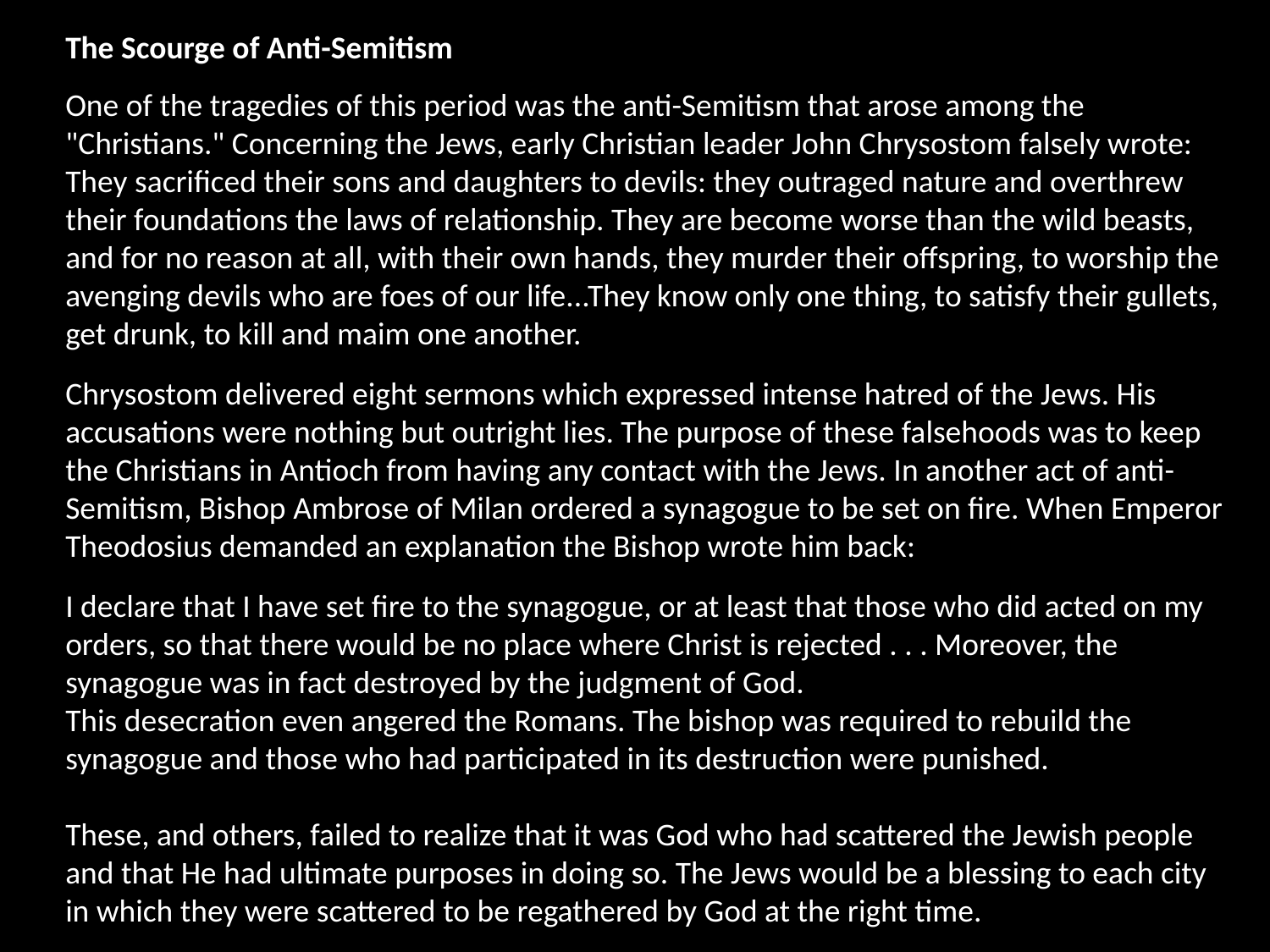

The Scourge of Anti-Semitism

One of the tragedies of this period was the anti-Semitism that arose among the "Christians." Concerning the Jews, early Christian leader John Chrysostom falsely wrote:
They sacrificed their sons and daughters to devils: they outraged nature and overthrew their foundations the laws of relationship. They are become worse than the wild beasts, and for no reason at all, with their own hands, they murder their offspring, to worship the avenging devils who are foes of our life...They know only one thing, to satisfy their gullets, get drunk, to kill and maim one another.

Chrysostom delivered eight sermons which expressed intense hatred of the Jews. His accusations were nothing but outright lies. The purpose of these falsehoods was to keep the Christians in Antioch from having any contact with the Jews. In another act of anti-Semitism, Bishop Ambrose of Milan ordered a synagogue to be set on fire. When Emperor Theodosius demanded an explanation the Bishop wrote him back:

I declare that I have set fire to the synagogue, or at least that those who did acted on my orders, so that there would be no place where Christ is rejected . . . Moreover, the synagogue was in fact destroyed by the judgment of God.
This desecration even angered the Romans. The bishop was required to rebuild the synagogue and those who had participated in its destruction were punished.
These, and others, failed to realize that it was God who had scattered the Jewish people and that He had ultimate purposes in doing so. The Jews would be a blessing to each city in which they were scattered to be regathered by God at the right time.